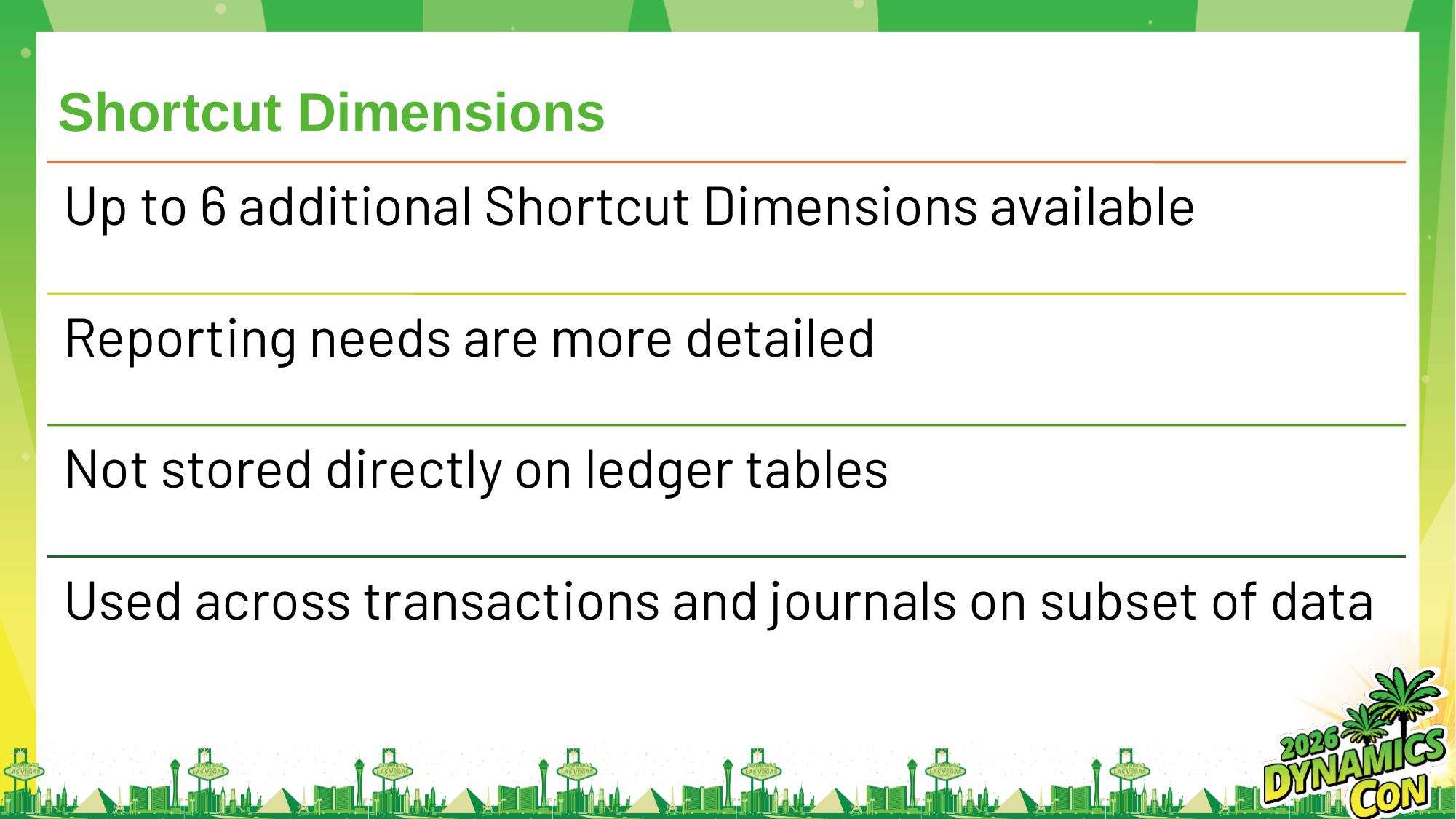

# Shortcut Dimensions
Up to 6 additional Shortcut Dimensions available
Reporting needs are more detailed
Not stored directly on ledger tables
Used across transactions and journals on subset of data